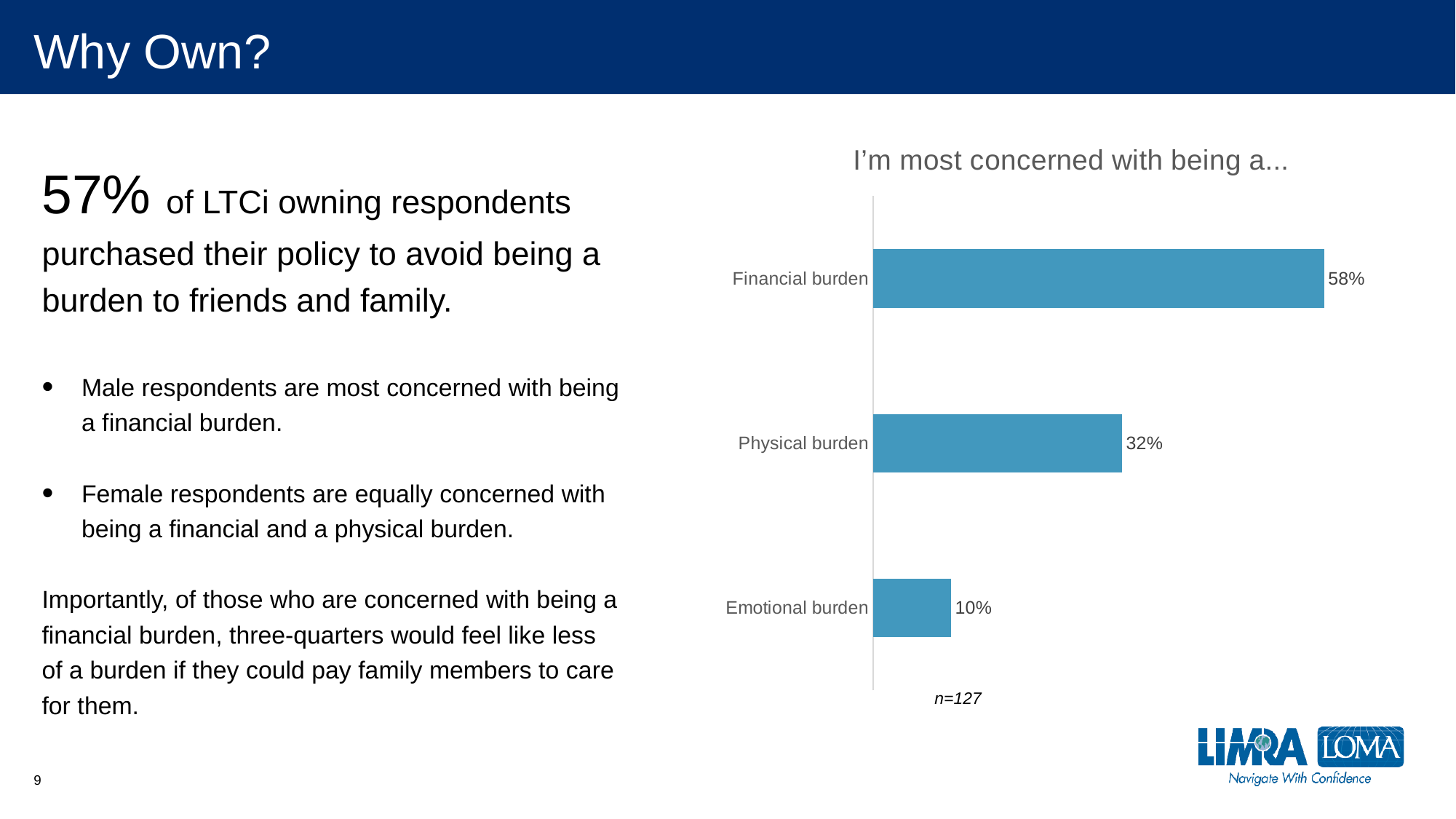

# Why Own?

### Chart: I’m most concerned with being a...

| Category | Series 1 |
|---|---|
| Emotional burden | 0.1 |
| Physical burden | 0.32 |
| Financial burden | 0.58 |
57% of LTCi owning respondents purchased their policy to avoid being a burden to friends and family.

Male respondents are most concerned with being a financial burden.

Female respondents are equally concerned with being a financial and a physical burden.

Importantly, of those who are concerned with being a financial burden, three-quarters would feel like less of a burden if they could pay family members to care for them.
n=127

9